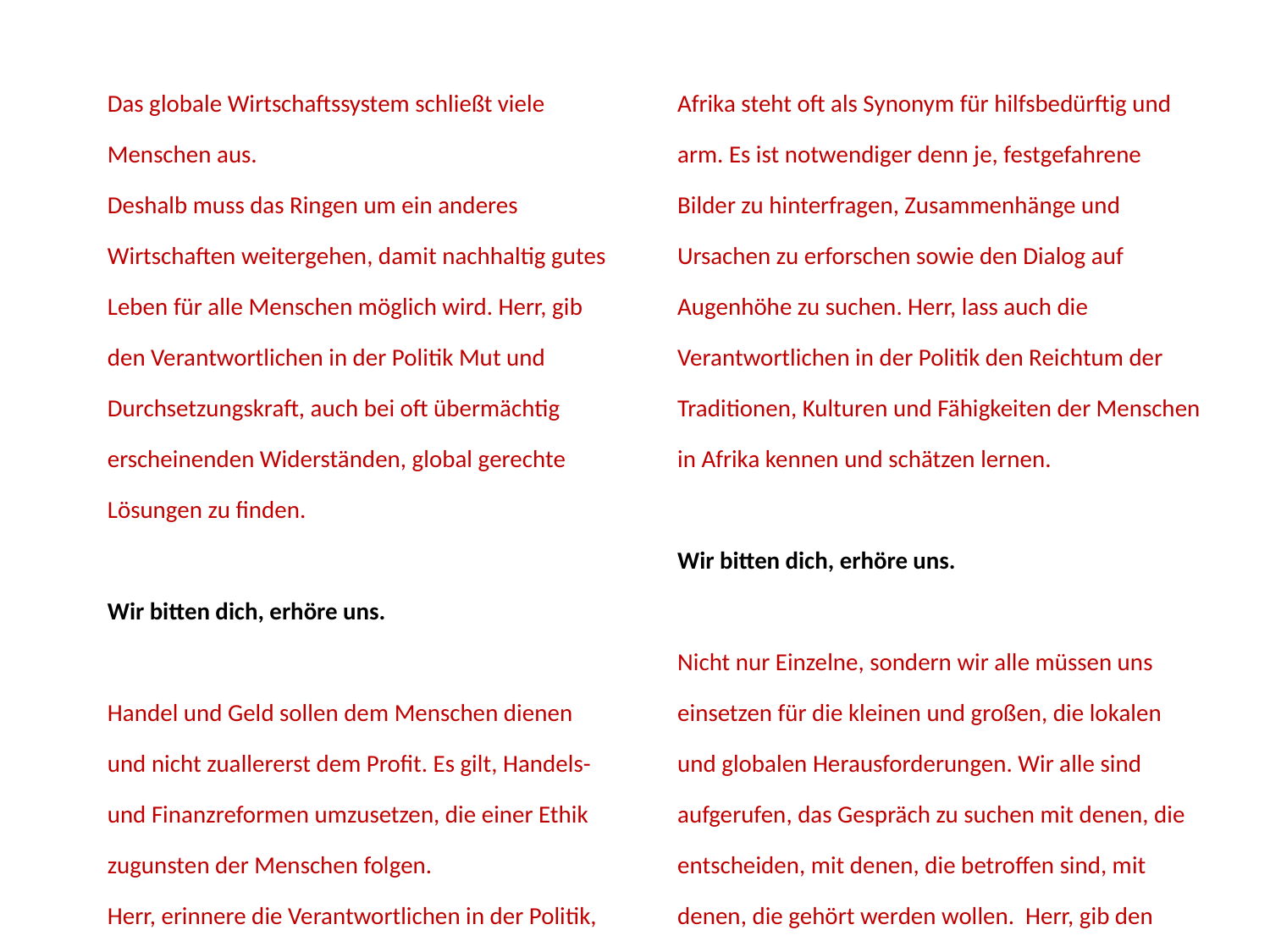

Das globale Wirtschaftssystem schließt viele Menschen aus.
Deshalb muss das Ringen um ein anderes Wirtschaften weitergehen, damit nachhaltig gutes Leben für alle Menschen möglich wird. Herr, gib den Verantwortlichen in der Politik Mut und Durchsetzungskraft, auch bei oft übermächtig erscheinenden Widerständen, global gerechte Lösungen zu finden.

Wir bitten dich, erhöre uns.

Handel und Geld sollen dem Menschen dienen und nicht zuallererst dem Profit. Es gilt, Handels- und Finanzreformen umzusetzen, die einer Ethik zugunsten der Menschen folgen.
Herr, erinnere die Verantwortlichen in der Politik, dass Wirtschaft den Menschen zu dienen hat – und nicht umgekehrt.

Wir bitten dich, erhöre uns.
Afrika steht oft als Synonym für hilfsbedürftig und arm. Es ist notwendiger denn je, festgefahrene Bilder zu hinterfragen, Zusammenhänge und Ursachen zu erforschen sowie den Dialog auf Augenhöhe zu suchen. Herr, lass auch die Verantwortlichen in der Politik den Reichtum der Traditionen, Kulturen und Fähigkeiten der Menschen in Afrika kennen und schätzen lernen.

Wir bitten dich, erhöre uns.

Nicht nur Einzelne, sondern wir alle müssen uns einsetzen für die kleinen und großen, die lokalen und globalen Herausforderungen. Wir alle sind aufgerufen, das Gespräch zu suchen mit denen, die entscheiden, mit denen, die betroffen sind, mit denen, die gehört werden wollen.  Herr, gib den Verantwortlichen in der Politik offene Ohren für die Stimmen in der Zivilgesellschaft und gib uns allen den Mut, auf Politikerinnen und Politiker zuzugehen.

Wir bitten dich, erhöre uns.